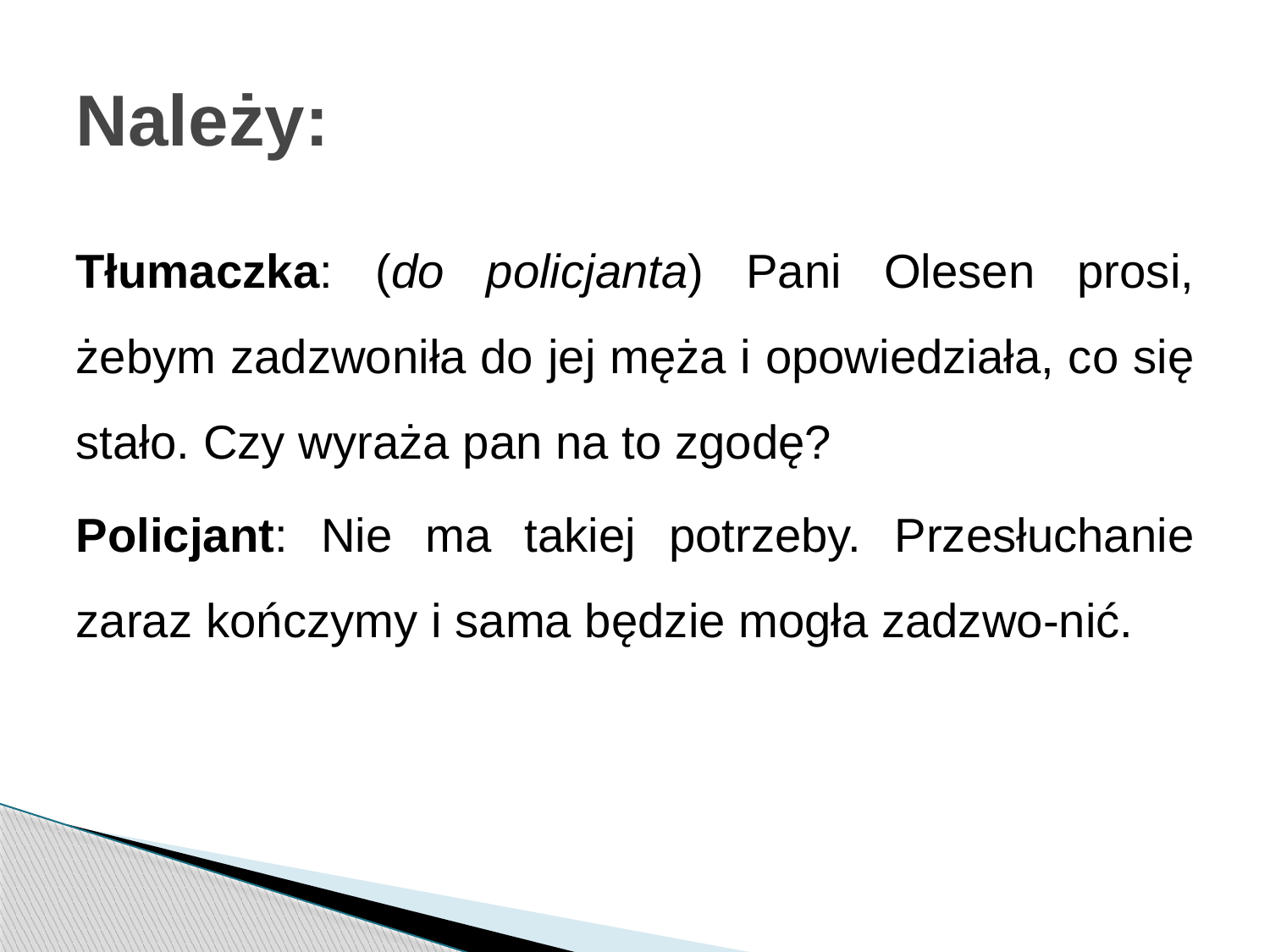

# Należy:
Tłumaczka: (do policjanta) Pani Olesen prosi, żebym zadzwoniła do jej męża i opowiedziała, co się stało. Czy wyraża pan na to zgodę?
Policjant: Nie ma takiej potrzeby. Przesłuchanie zaraz kończymy i sama będzie mogła zadzwo-nić.